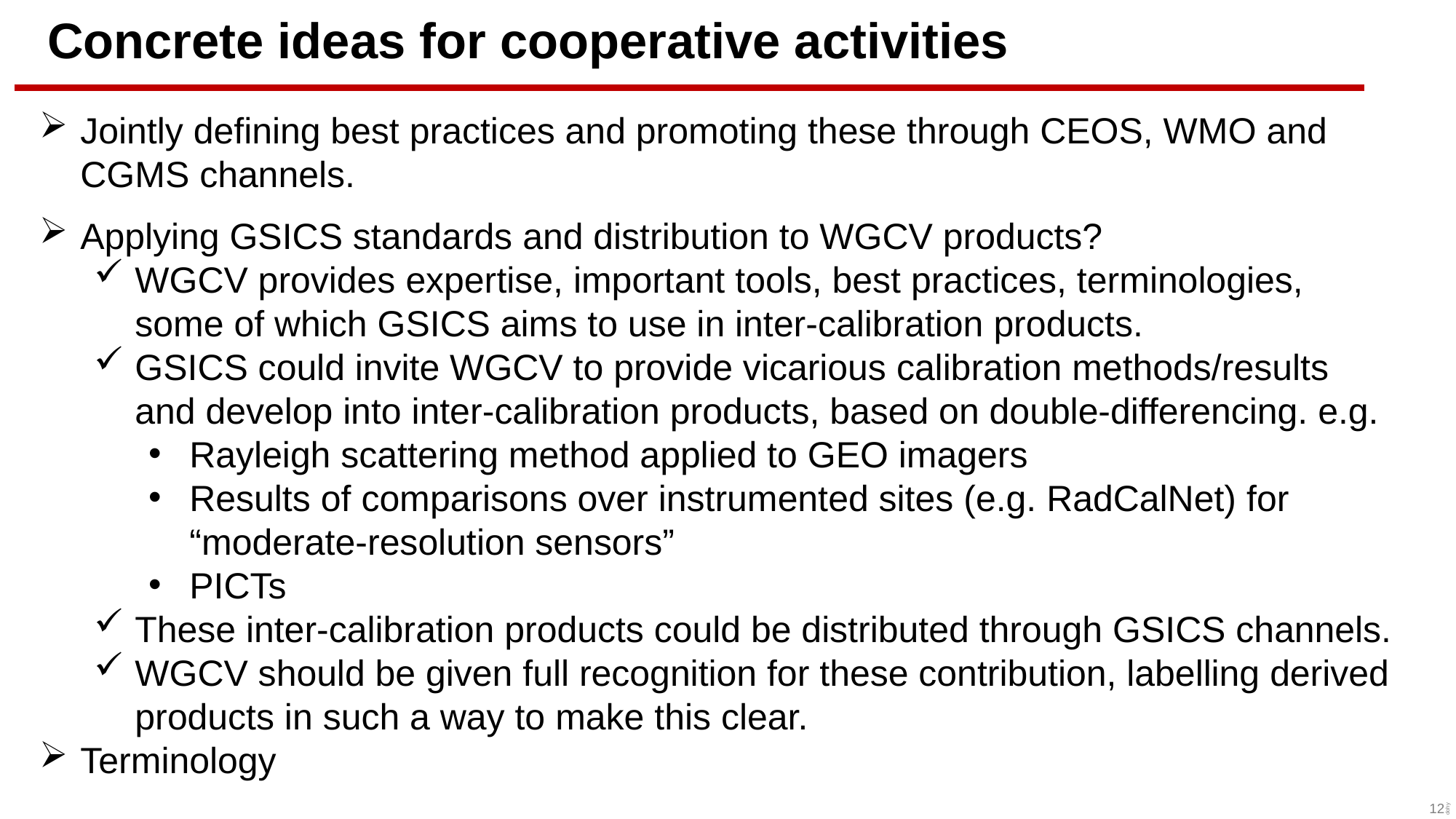

# Concrete ideas for cooperative activities
Jointly defining best practices and promoting these through CEOS, WMO and CGMS channels.
Applying GSICS standards and distribution to WGCV products?
WGCV provides expertise, important tools, best practices, terminologies,
some of which GSICS aims to use in inter-calibration products.
GSICS could invite WGCV to provide vicarious calibration methods/results
and develop into inter-calibration products, based on double-differencing. e.g.
Rayleigh scattering method applied to GEO imagers
Results of comparisons over instrumented sites (e.g. RadCalNet) for “moderate-resolution sensors”
PICTs
These inter-calibration products could be distributed through GSICS channels.
WGCV should be given full recognition for these contribution, labelling derived products in such a way to make this clear.
Terminology